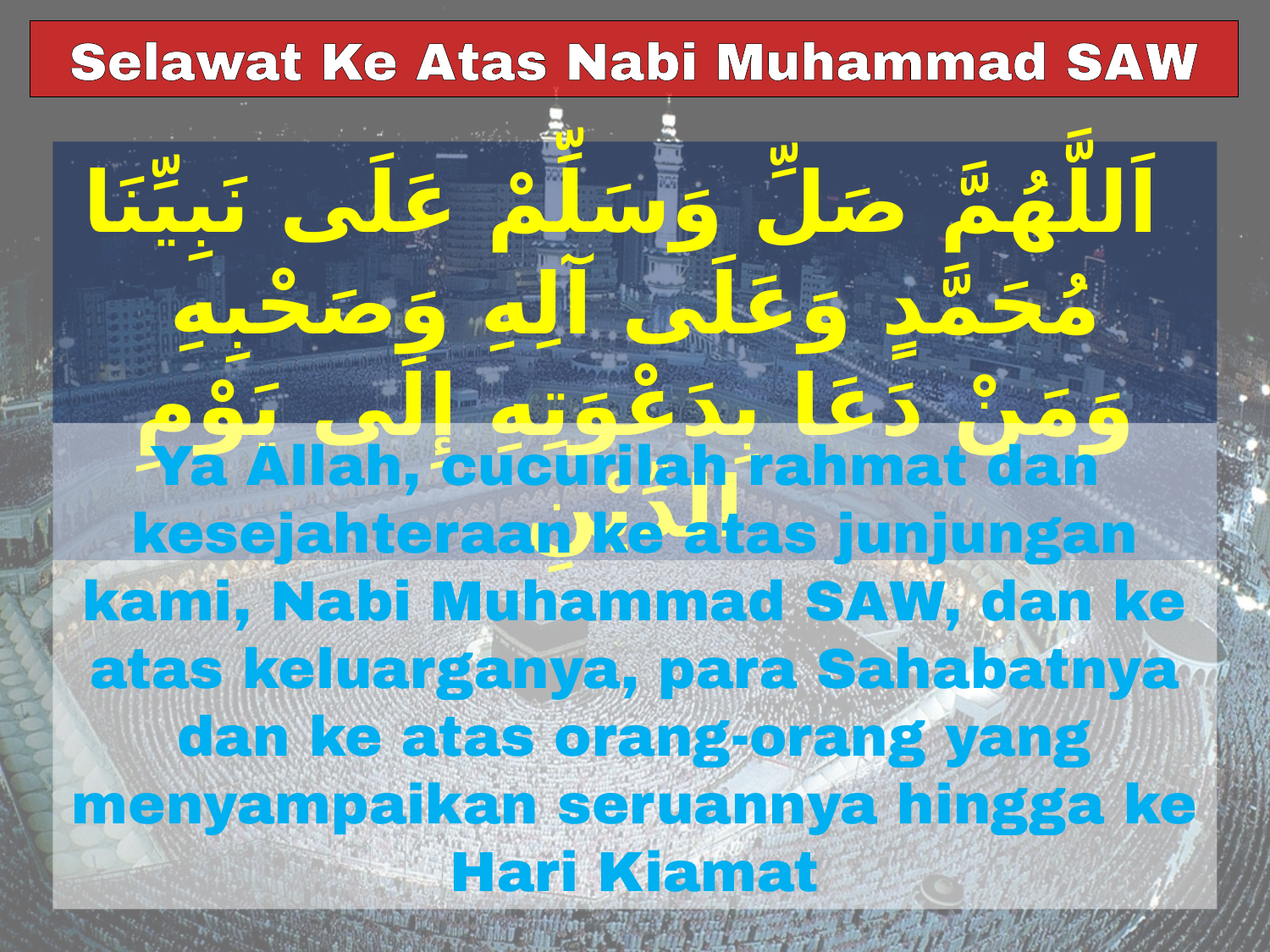

Selawat Ke Atas Nabi Muhammad SAW
 اَللَّهُمَّ صَلِّ وَسَلِّمْ عَلَى نَبِيِّنَا مُحَمَّدٍ وَعَلَى آلِهِ وَصَحْبِهِ وَمَنْ دَعَا بِدَعْوَتِهِ إِلَى يَوْمِ الدِّيْنِ
Ya Allah, cucurilah rahmat dan  kesejahteraan ke atas junjungan kami, Nabi Muhammad SAW, dan ke atas keluarganya, para Sahabatnya dan ke atas orang-orang yang menyampaikan seruannya hingga ke Hari Kiamat